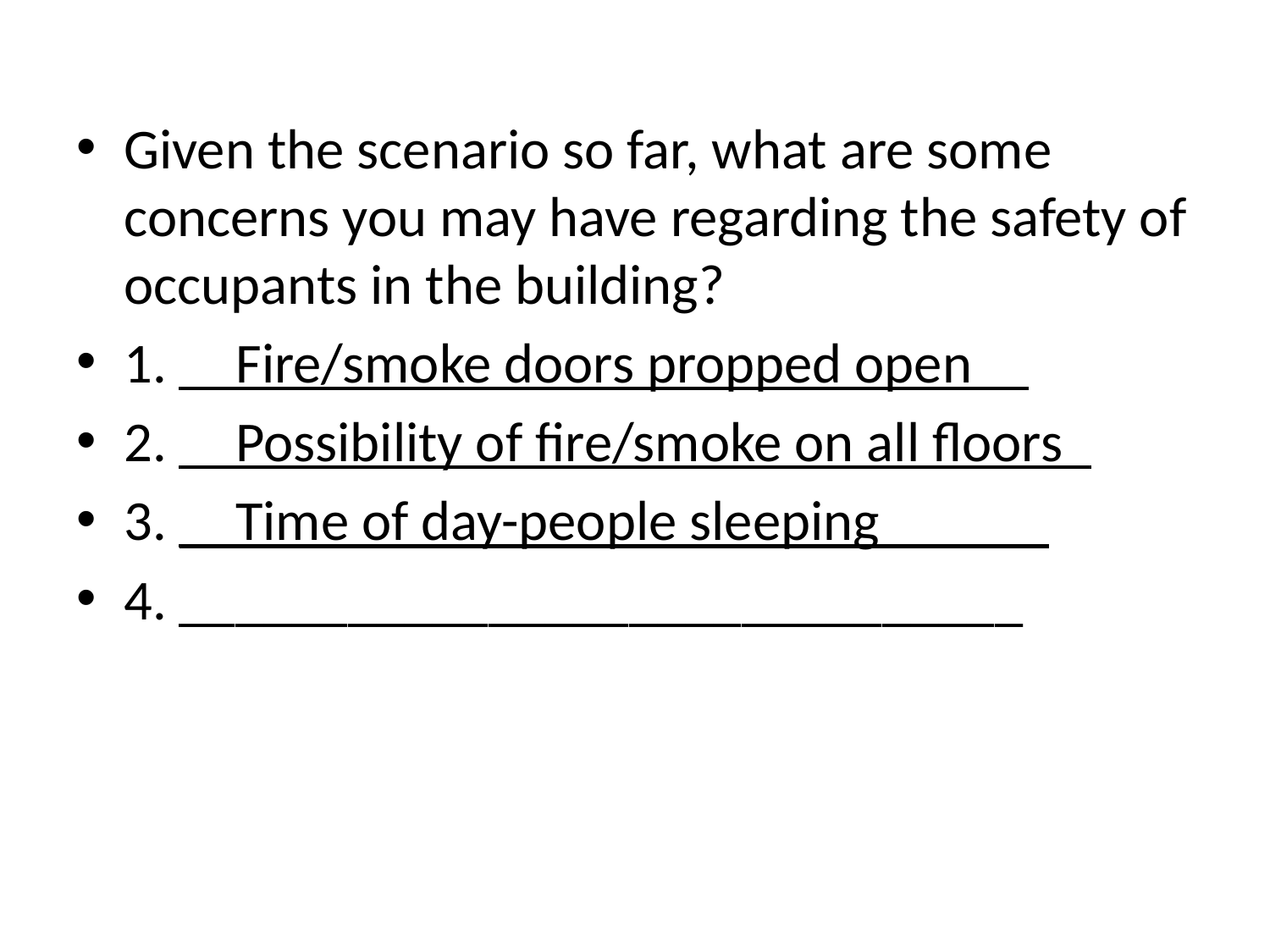

#
Given the scenario so far, what are some concerns you may have regarding the safety of occupants in the building?
1. __Fire/smoke doors propped open__
2. __Possibility of fire/smoke on all floors_
3. __Time of day-people sleeping______
4. ______________________________